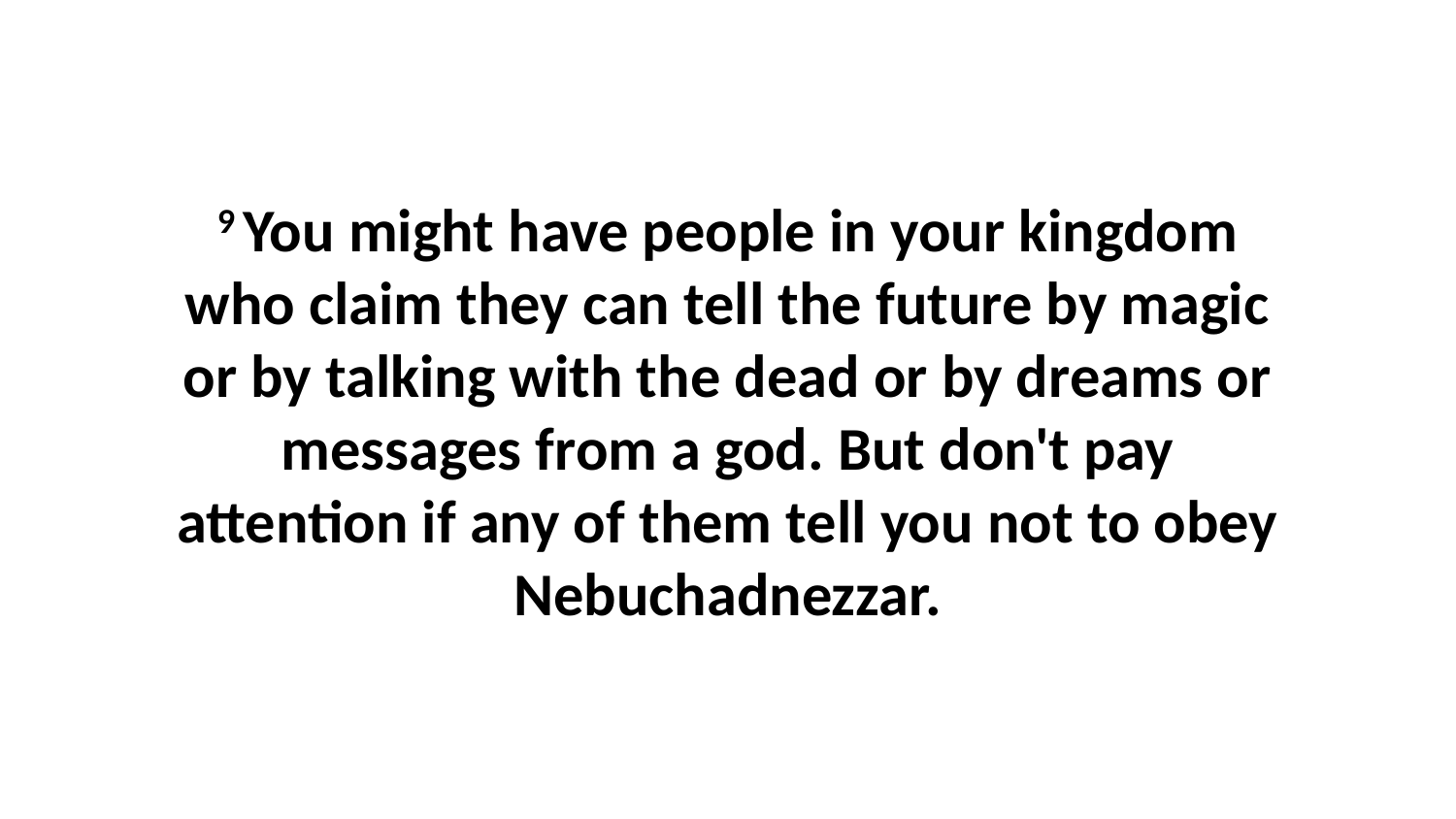

9 You might have people in your kingdom who claim they can tell the future by magic or by talking with the dead or by dreams or messages from a god. But don't pay attention if any of them tell you not to obey Nebuchadnezzar.